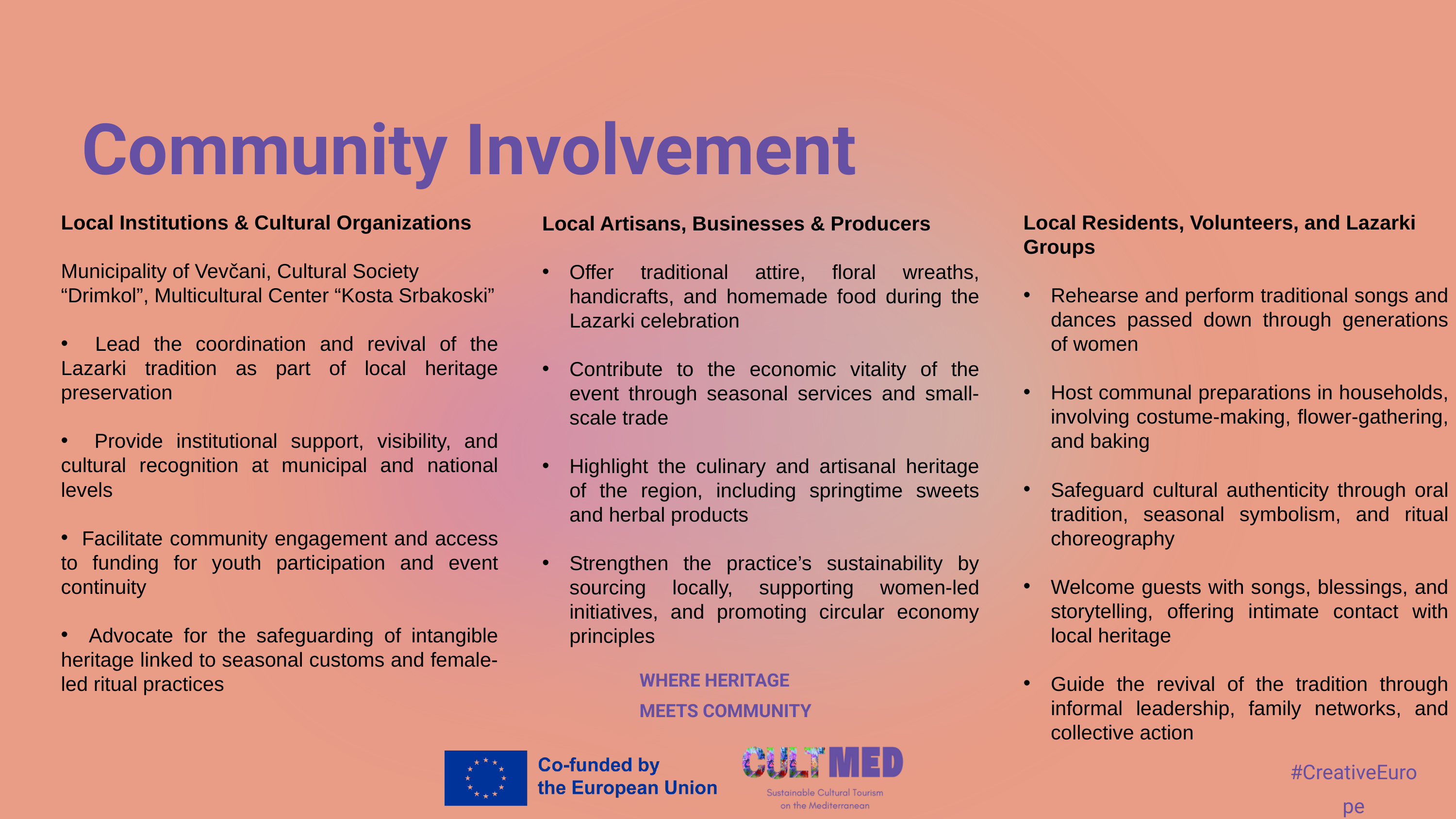

Community Involvement
Local Institutions & Cultural Organizations

Municipality of Vevčani, Cultural Society “Drimkol”, Multicultural Center “Kosta Srbakoski”

  Lead the coordination and revival of the Lazarki tradition as part of local heritage preservation

  Provide institutional support, visibility, and cultural recognition at municipal and national levels

  Facilitate community engagement and access to funding for youth participation and event continuity

  Advocate for the safeguarding of intangible heritage linked to seasonal customs and female-led ritual practices
Local Residents, Volunteers, and Lazarki Groups

Rehearse and perform traditional songs and dances passed down through generations of women

Host communal preparations in households, involving costume-making, flower-gathering, and baking

Safeguard cultural authenticity through oral tradition, seasonal symbolism, and ritual choreography

Welcome guests with songs, blessings, and storytelling, offering intimate contact with local heritage

Guide the revival of the tradition through informal leadership, family networks, and collective action
Local Artisans, Businesses & Producers

Offer traditional attire, floral wreaths, handicrafts, and homemade food during the Lazarki celebration

Contribute to the economic vitality of the event through seasonal services and small-scale trade

Highlight the culinary and artisanal heritage of the region, including springtime sweets and herbal products

Strengthen the practice’s sustainability by sourcing locally, supporting women-led initiatives, and promoting circular economy principles
WHERE HERITAGE
MEETS COMMUNITY

#CreativeEurope